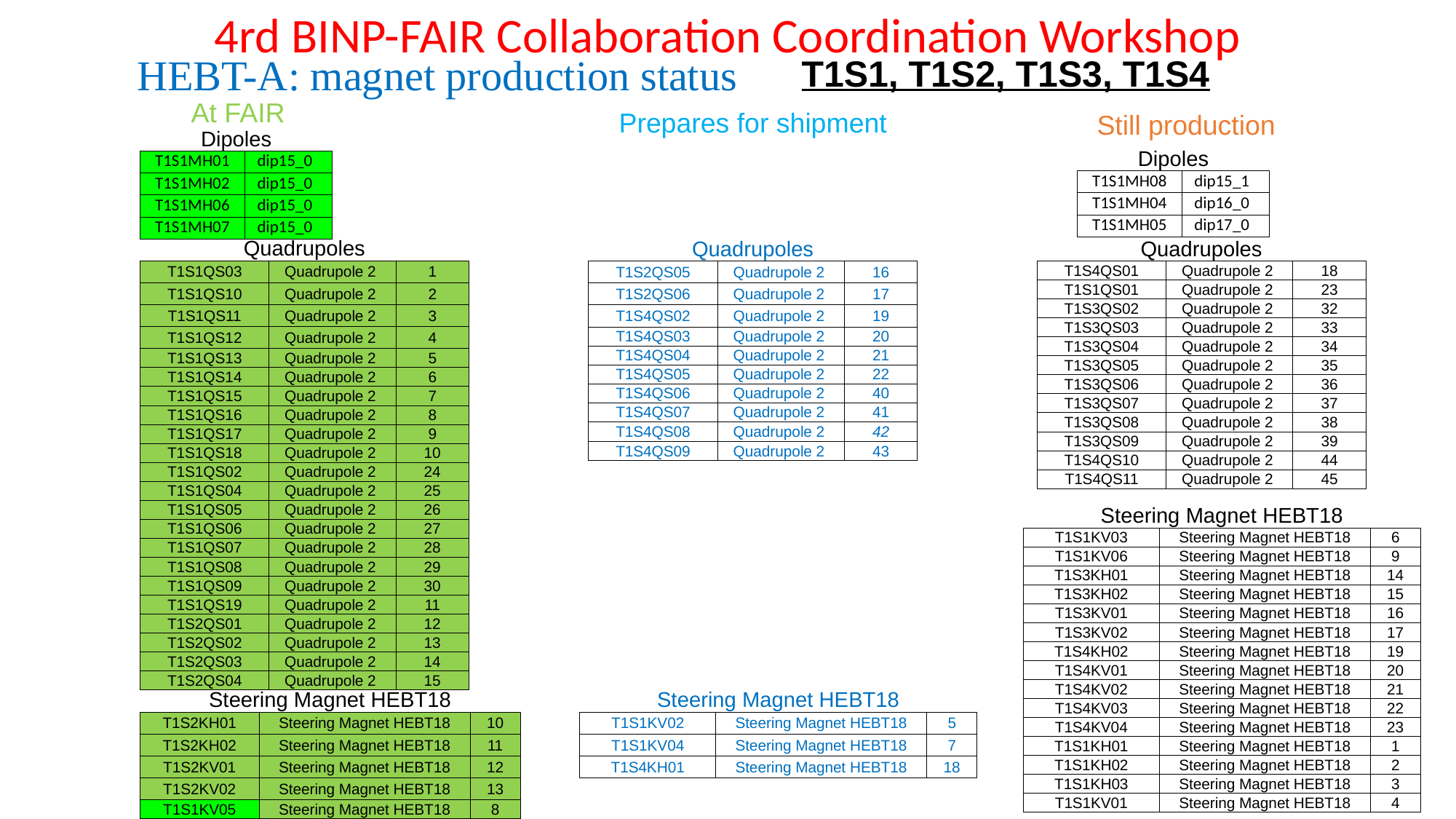

# 4rd BINP-FAIR Collaboration Coordination Workshop
HEBT-A: magnet production status
T1S1, T1S2, T1S3, T1S4
At FAIR
Prepares for shipment
Still production
| Dipoles |  |
| --- | --- |
| T1S1MH01 | dip15\_0 |
| T1S1MH02 | dip15\_0 |
| T1S1MH06 | dip15\_0 |
| T1S1MH07 | dip15\_0 |
| Dipoles |  |
| --- | --- |
| T1S1MH08 | dip15\_1 |
| T1S1MH04 | dip16\_0 |
| T1S1MH05 | dip17\_0 |
| Quadrupoles |  |  |
| --- | --- | --- |
| T1S1QS03 | Quadrupole 2 | 1 |
| T1S1QS10 | Quadrupole 2 | 2 |
| T1S1QS11 | Quadrupole 2 | 3 |
| T1S1QS12 | Quadrupole 2 | 4 |
| T1S1QS13 | Quadrupole 2 | 5 |
| T1S1QS14 | Quadrupole 2 | 6 |
| T1S1QS15 | Quadrupole 2 | 7 |
| T1S1QS16 | Quadrupole 2 | 8 |
| T1S1QS17 | Quadrupole 2 | 9 |
| T1S1QS18 | Quadrupole 2 | 10 |
| T1S1QS02 | Quadrupole 2 | 24 |
| T1S1QS04 | Quadrupole 2 | 25 |
| T1S1QS05 | Quadrupole 2 | 26 |
| T1S1QS06 | Quadrupole 2 | 27 |
| T1S1QS07 | Quadrupole 2 | 28 |
| T1S1QS08 | Quadrupole 2 | 29 |
| T1S1QS09 | Quadrupole 2 | 30 |
| T1S1QS19 | Quadrupole 2 | 11 |
| T1S2QS01 | Quadrupole 2 | 12 |
| T1S2QS02 | Quadrupole 2 | 13 |
| T1S2QS03 | Quadrupole 2 | 14 |
| T1S2QS04 | Quadrupole 2 | 15 |
| Quadrupoles |  |  |
| --- | --- | --- |
| T1S2QS05 | Quadrupole 2 | 16 |
| T1S2QS06 | Quadrupole 2 | 17 |
| T1S4QS02 | Quadrupole 2 | 19 |
| T1S4QS03 | Quadrupole 2 | 20 |
| T1S4QS04 | Quadrupole 2 | 21 |
| T1S4QS05 | Quadrupole 2 | 22 |
| T1S4QS06 | Quadrupole 2 | 40 |
| T1S4QS07 | Quadrupole 2 | 41 |
| T1S4QS08 | Quadrupole 2 | 42 |
| T1S4QS09 | Quadrupole 2 | 43 |
| Quadrupoles |  |  |
| --- | --- | --- |
| T1S4QS01 | Quadrupole 2 | 18 |
| T1S1QS01 | Quadrupole 2 | 23 |
| T1S3QS02 | Quadrupole 2 | 32 |
| T1S3QS03 | Quadrupole 2 | 33 |
| T1S3QS04 | Quadrupole 2 | 34 |
| T1S3QS05 | Quadrupole 2 | 35 |
| T1S3QS06 | Quadrupole 2 | 36 |
| T1S3QS07 | Quadrupole 2 | 37 |
| T1S3QS08 | Quadrupole 2 | 38 |
| T1S3QS09 | Quadrupole 2 | 39 |
| T1S4QS10 | Quadrupole 2 | 44 |
| T1S4QS11 | Quadrupole 2 | 45 |
| Steering Magnet HEBT18 |  |  |
| --- | --- | --- |
| T1S1KV03 | Steering Magnet HEBT18 | 6 |
| T1S1KV06 | Steering Magnet HEBT18 | 9 |
| T1S3KH01 | Steering Magnet HEBT18 | 14 |
| T1S3KH02 | Steering Magnet HEBT18 | 15 |
| T1S3KV01 | Steering Magnet HEBT18 | 16 |
| T1S3KV02 | Steering Magnet HEBT18 | 17 |
| T1S4KH02 | Steering Magnet HEBT18 | 19 |
| T1S4KV01 | Steering Magnet HEBT18 | 20 |
| T1S4KV02 | Steering Magnet HEBT18 | 21 |
| T1S4KV03 | Steering Magnet HEBT18 | 22 |
| T1S4KV04 | Steering Magnet HEBT18 | 23 |
| T1S1KH01 | Steering Magnet HEBT18 | 1 |
| T1S1KH02 | Steering Magnet HEBT18 | 2 |
| T1S1KH03 | Steering Magnet HEBT18 | 3 |
| T1S1KV01 | Steering Magnet HEBT18 | 4 |
| Steering Magnet HEBT18 |  |  |
| --- | --- | --- |
| T1S2KH01 | Steering Magnet HEBT18 | 10 |
| T1S2KH02 | Steering Magnet HEBT18 | 11 |
| T1S2KV01 | Steering Magnet HEBT18 | 12 |
| T1S2KV02 | Steering Magnet HEBT18 | 13 |
| T1S1KV05 | Steering Magnet HEBT18 | 8 |
| Steering Magnet HEBT18 |  |  |
| --- | --- | --- |
| T1S1KV02 | Steering Magnet HEBT18 | 5 |
| T1S1KV04 | Steering Magnet HEBT18 | 7 |
| T1S4KH01 | Steering Magnet HEBT18 | 18 |